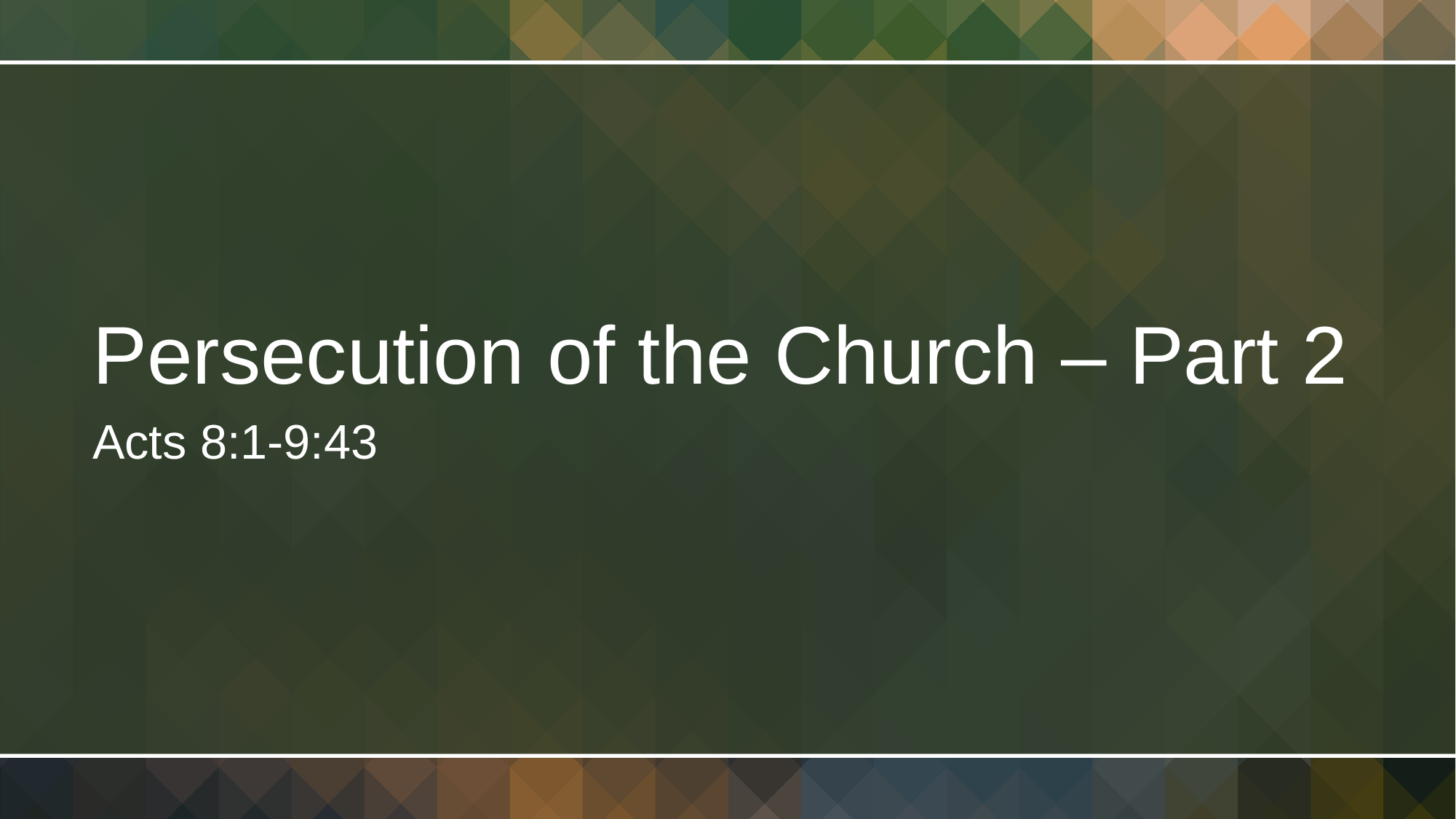

Persecution of the Church – Part 2
Acts 8:1-9:43